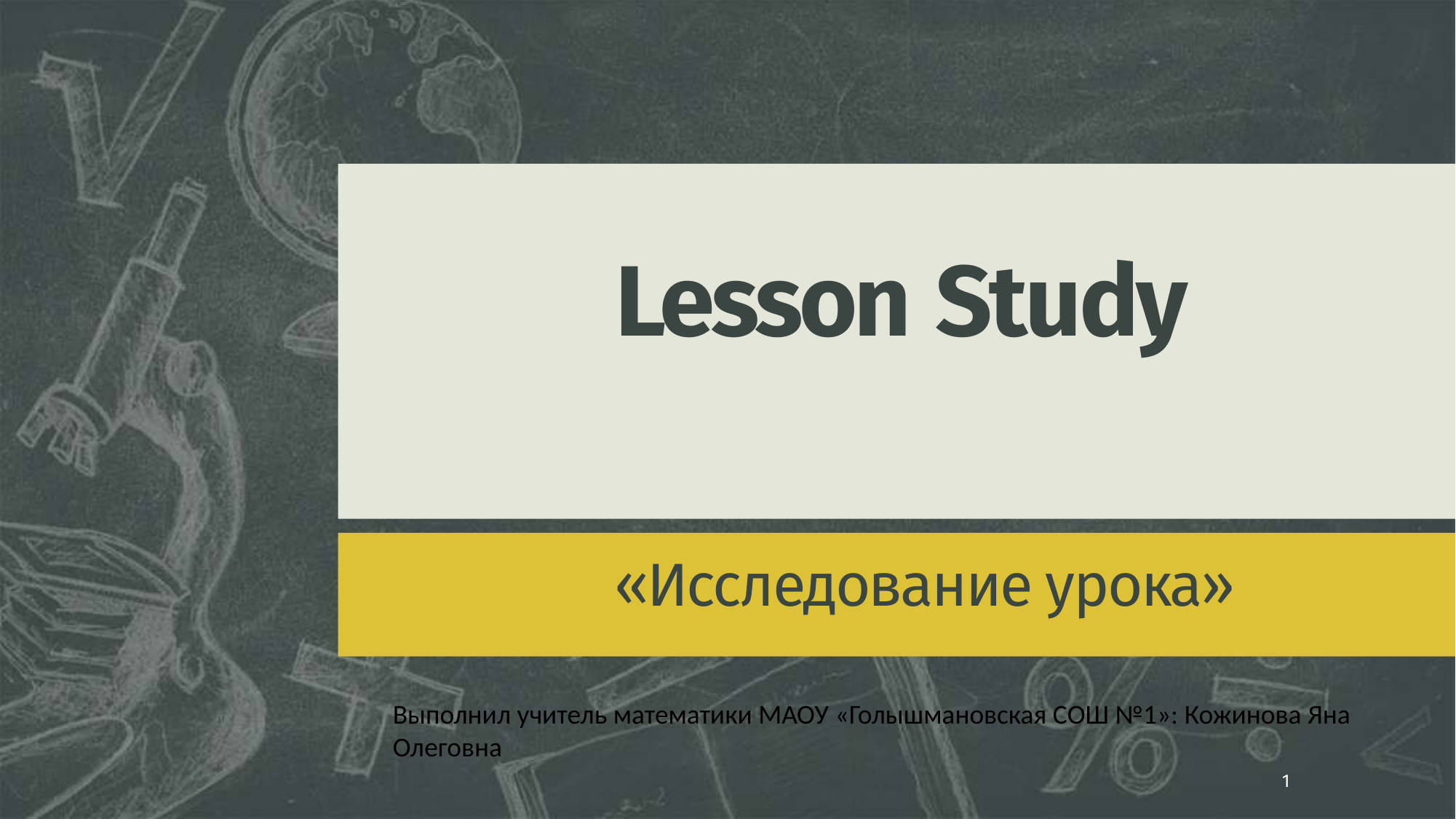

# Lesson Study
 «Исследование урока»
Выполнил учитель математики МАОУ «Голышмановская СОШ №1»: Кожинова Яна Олеговна
1